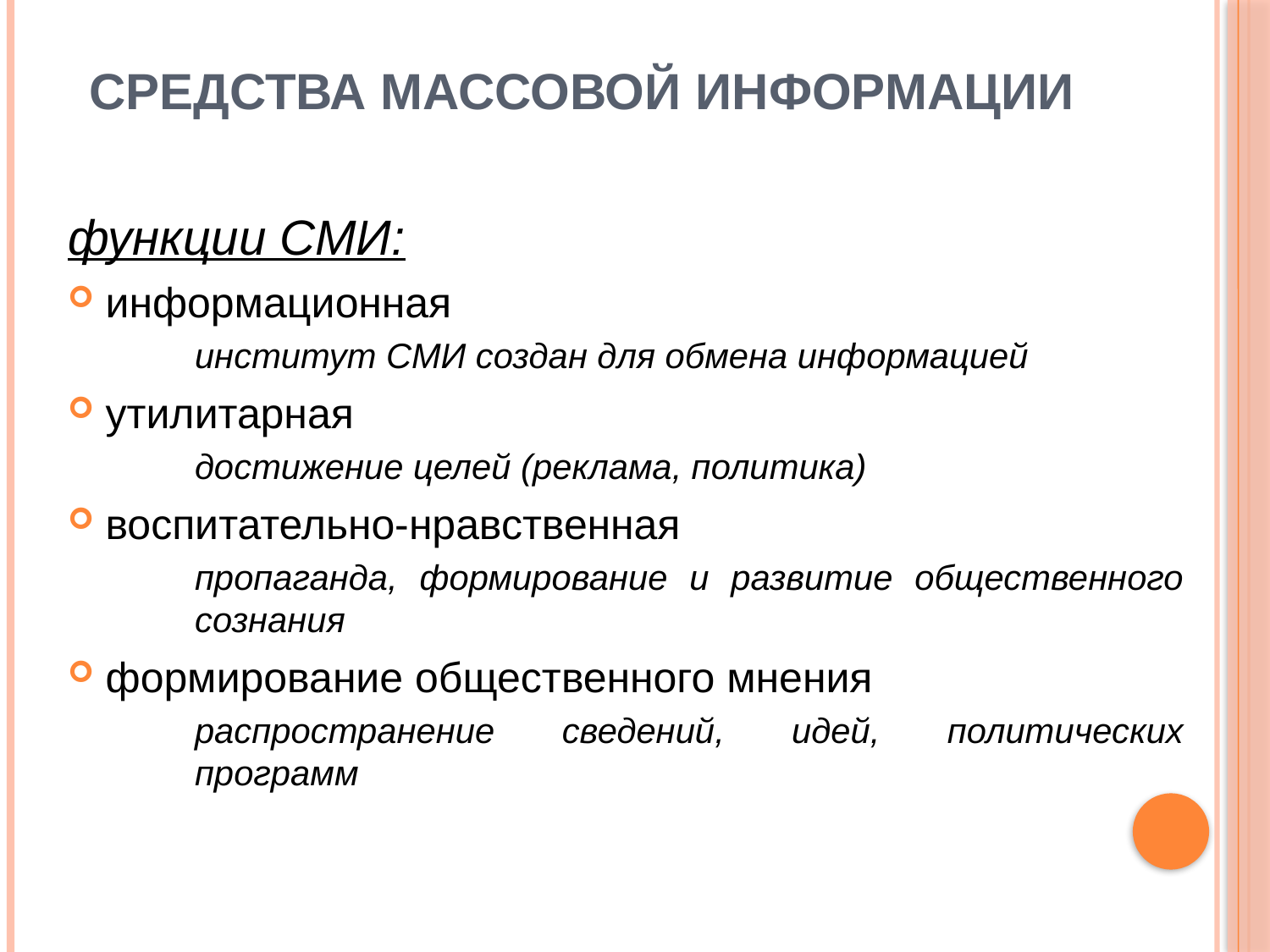

# Средства массовой информации
функции СМИ:
информационная
	институт СМИ создан для обмена информацией
утилитарная
	достижение целей (реклама, политика)
воспитательно-нравственная
	пропаганда, формирование и развитие общественного сознания
формирование общественного мнения
	распространение сведений, идей, политических программ